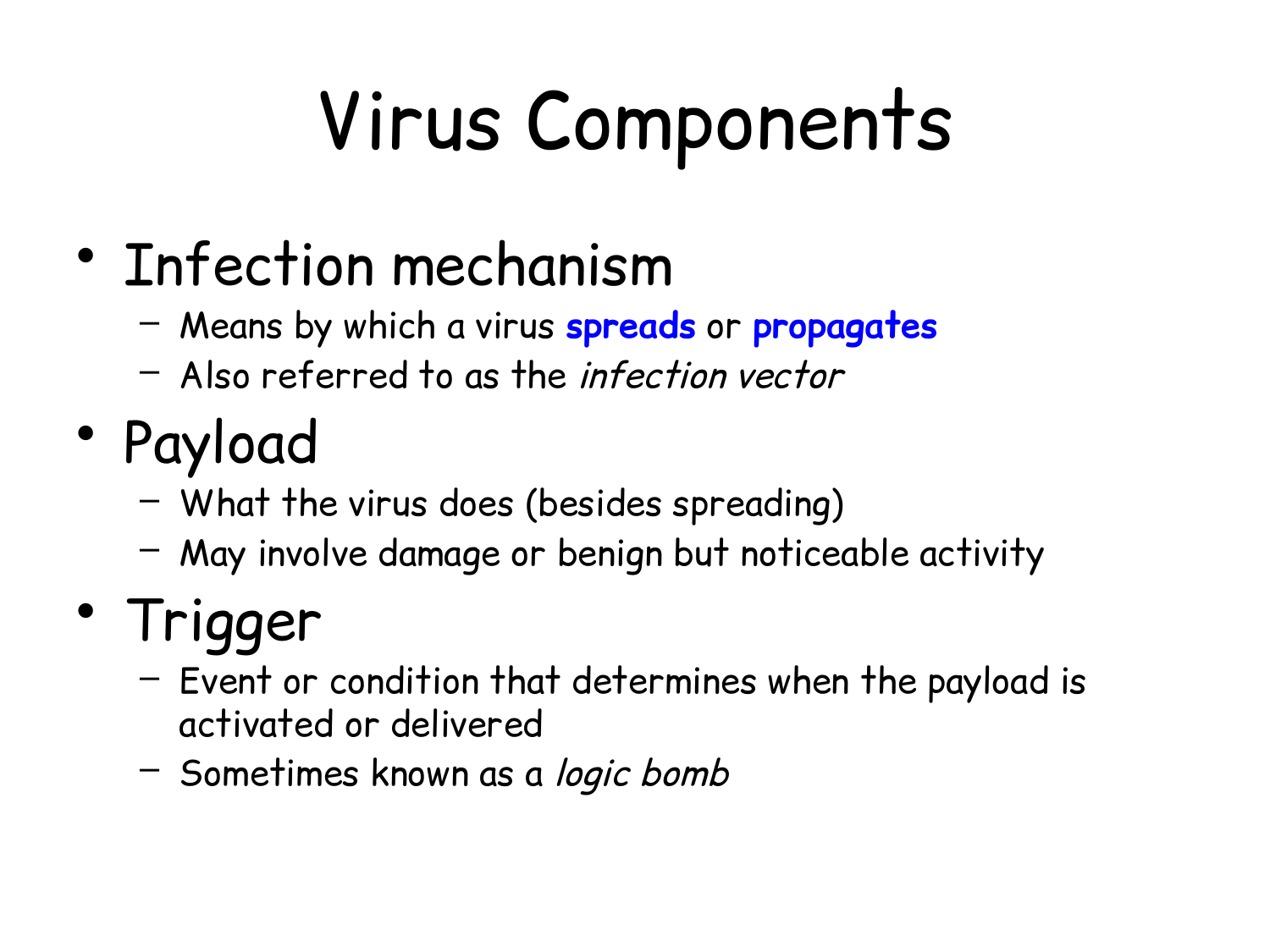

# Virus Components
Infection mechanism
Means by which a virus spreads or propagates
Also referred to as the infection vector
Payload
What the virus does (besides spreading)
May involve damage or benign but noticeable activity
Trigger
Event or condition that determines when the payload is activated or delivered
Sometimes known as a logic bomb